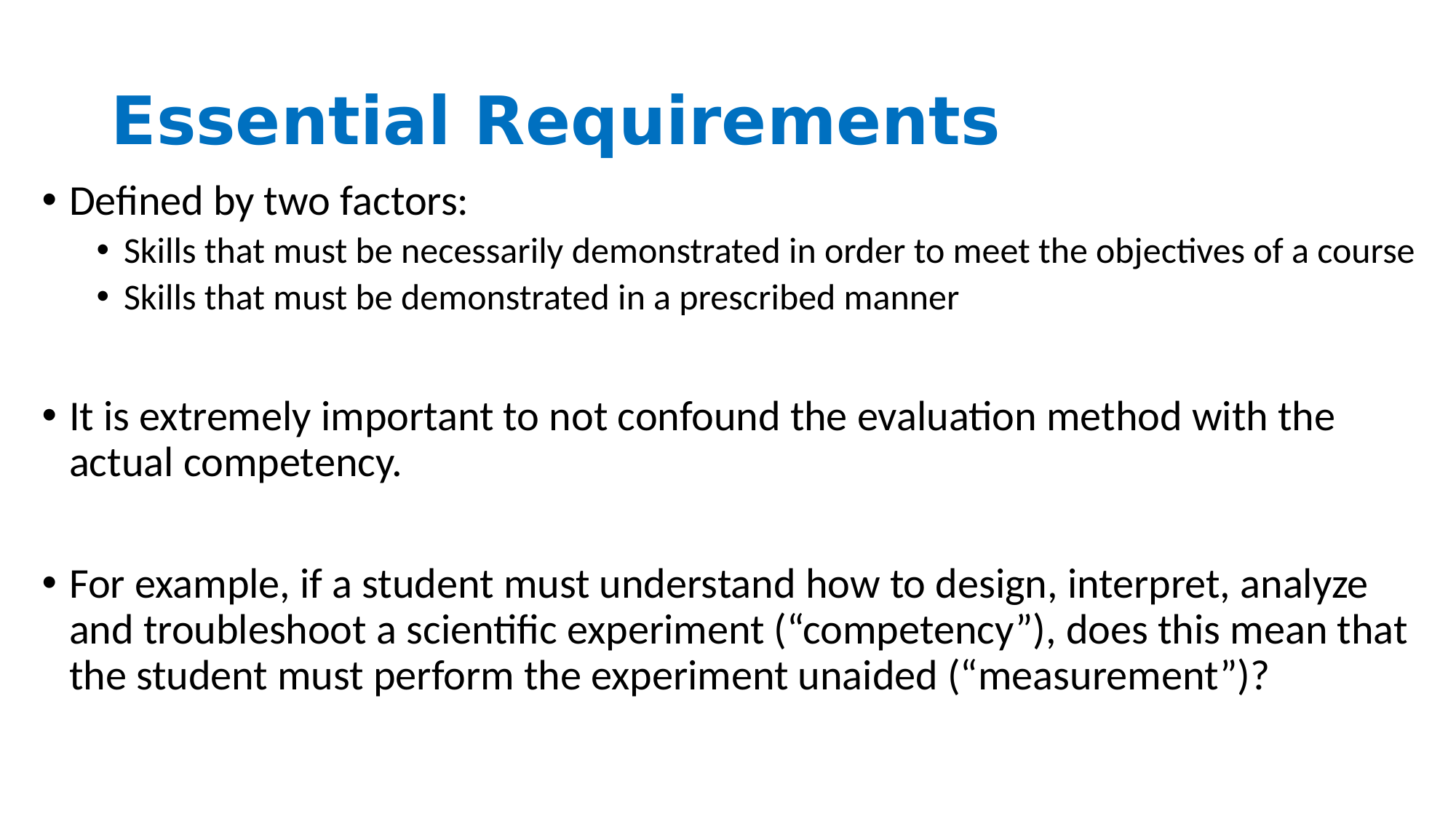

# Essential Requirements
Defined by two factors:
Skills that must be necessarily demonstrated in order to meet the objectives of a course
Skills that must be demonstrated in a prescribed manner

It is extremely important to not confound the evaluation method with the actual competency.

For example, if a student must understand how to design, interpret, analyze and troubleshoot a scientific experiment (“competency”), does this mean that the student must perform the experiment unaided (“measurement”)?